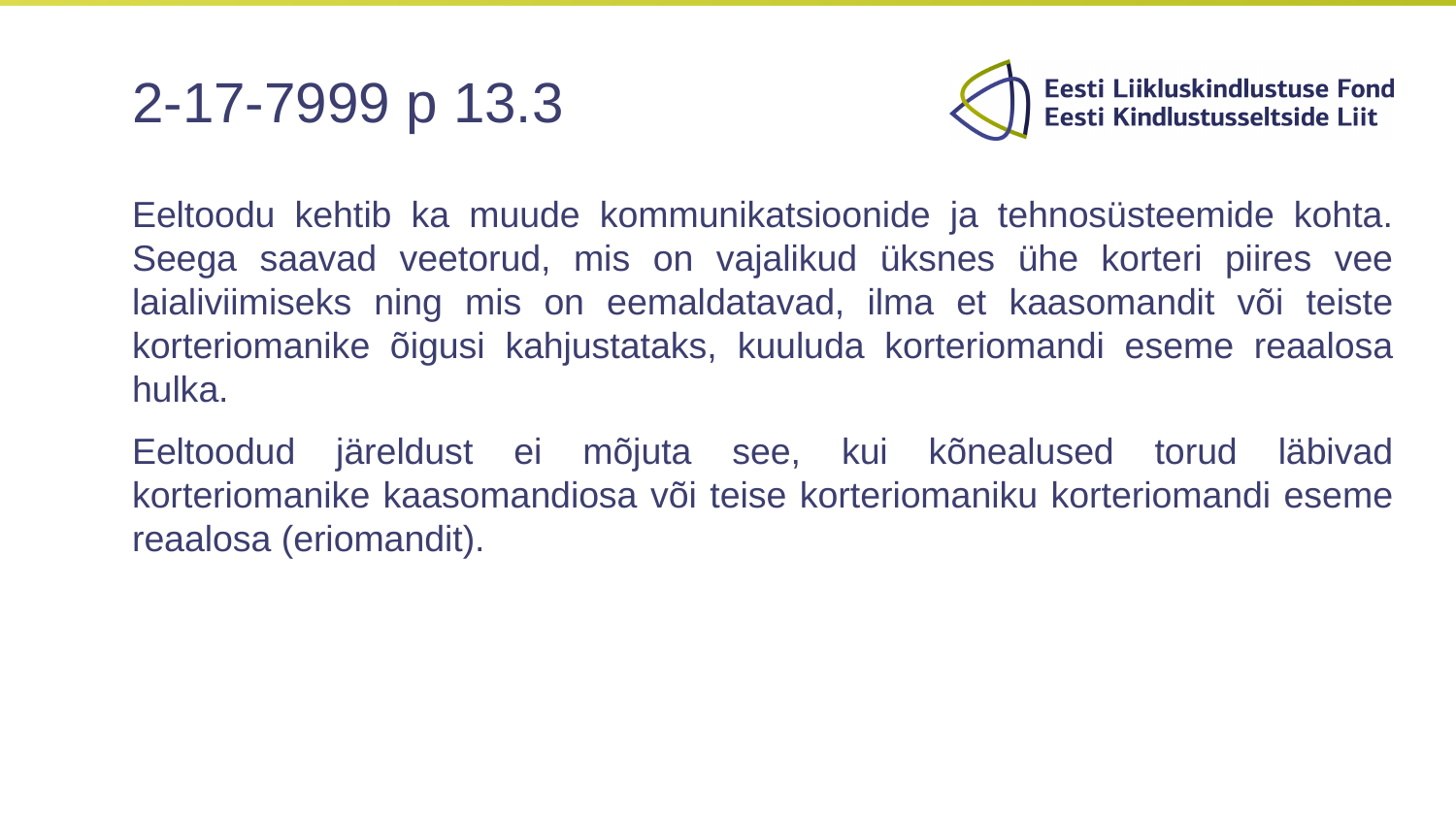

# 2-17-7999 p 13.3
Eeltoodu kehtib ka muude kommunikatsioonide ja tehnosüsteemide kohta. Seega saavad veetorud, mis on vajalikud üksnes ühe korteri piires vee laialiviimiseks ning mis on eemaldatavad, ilma et kaasomandit või teiste korteriomanike õigusi kahjustataks, kuuluda korteriomandi eseme reaalosa hulka.
Eeltoodud järeldust ei mõjuta see, kui kõnealused torud läbivad korteriomanike kaasomandiosa või teise korteriomaniku korteriomandi eseme reaalosa (eriomandit).